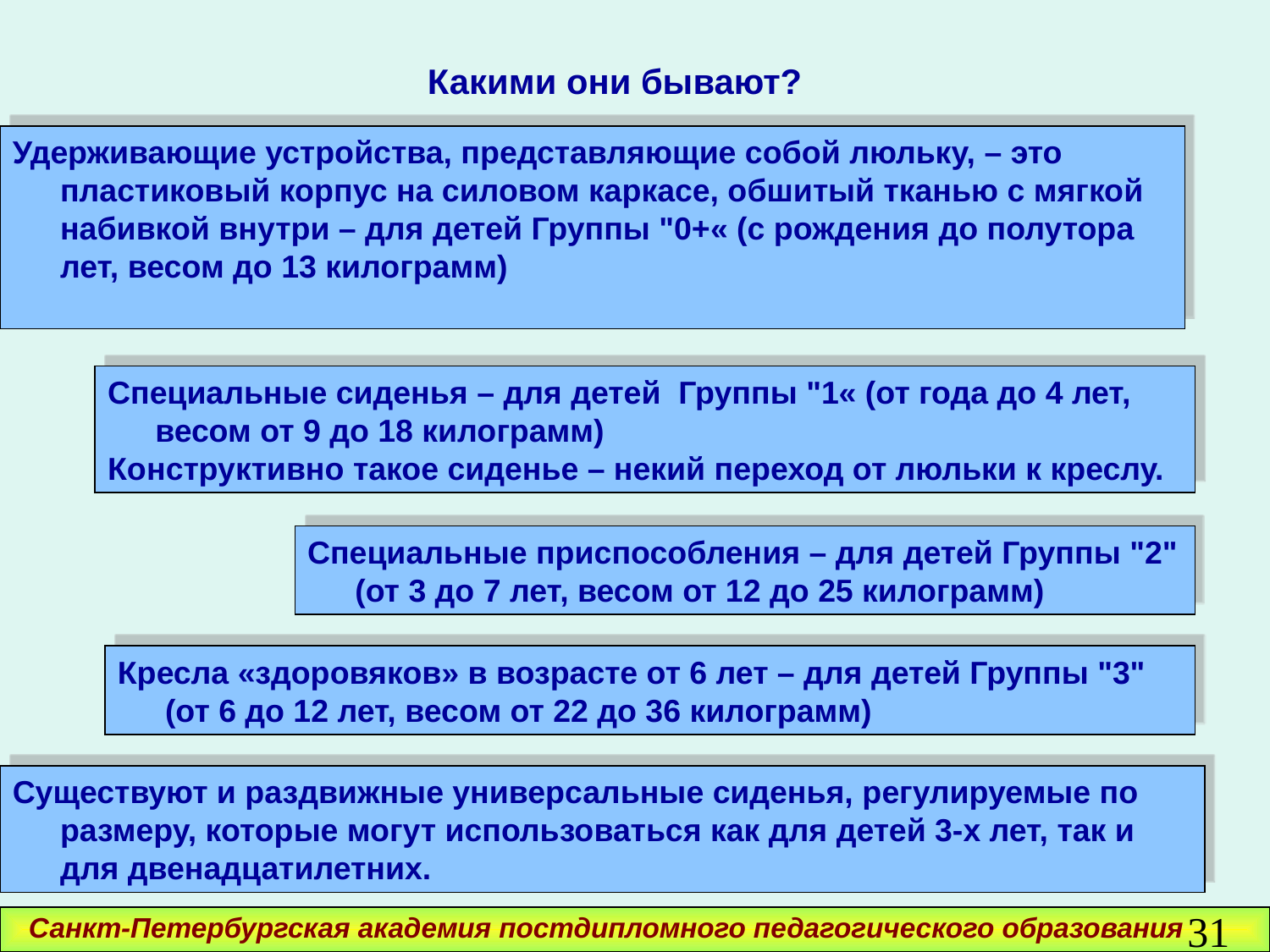

Какими они бывают?
Удерживающие устройства, представляющие собой люльку, – это пластиковый корпус на силовом каркасе, обшитый тканью с мягкой набивкой внутри – для детей Группы "0+« (с рождения до полутора лет, весом до 13 килограмм)

Специальные сиденья – для детей  Группы "1« (от года до 4 лет, весом от 9 до 18 килограмм)
Конструктивно такое сиденье – некий переход от люльки к креслу.
Специальные приспособления – для детей Группы "2" (от 3 до 7 лет, весом от 12 до 25 килограмм)
Кресла «здоровяков» в возрасте от 6 лет – для детей Группы "3" (от 6 до 12 лет, весом от 22 до 36 килограмм)
Существуют и раздвижные универсальные сиденья, регулируемые по размеру, которые могут использоваться как для детей 3-х лет, так и для двенадцатилетних.
31

Санкт-Петербургская академия постдипломного педагогического образования